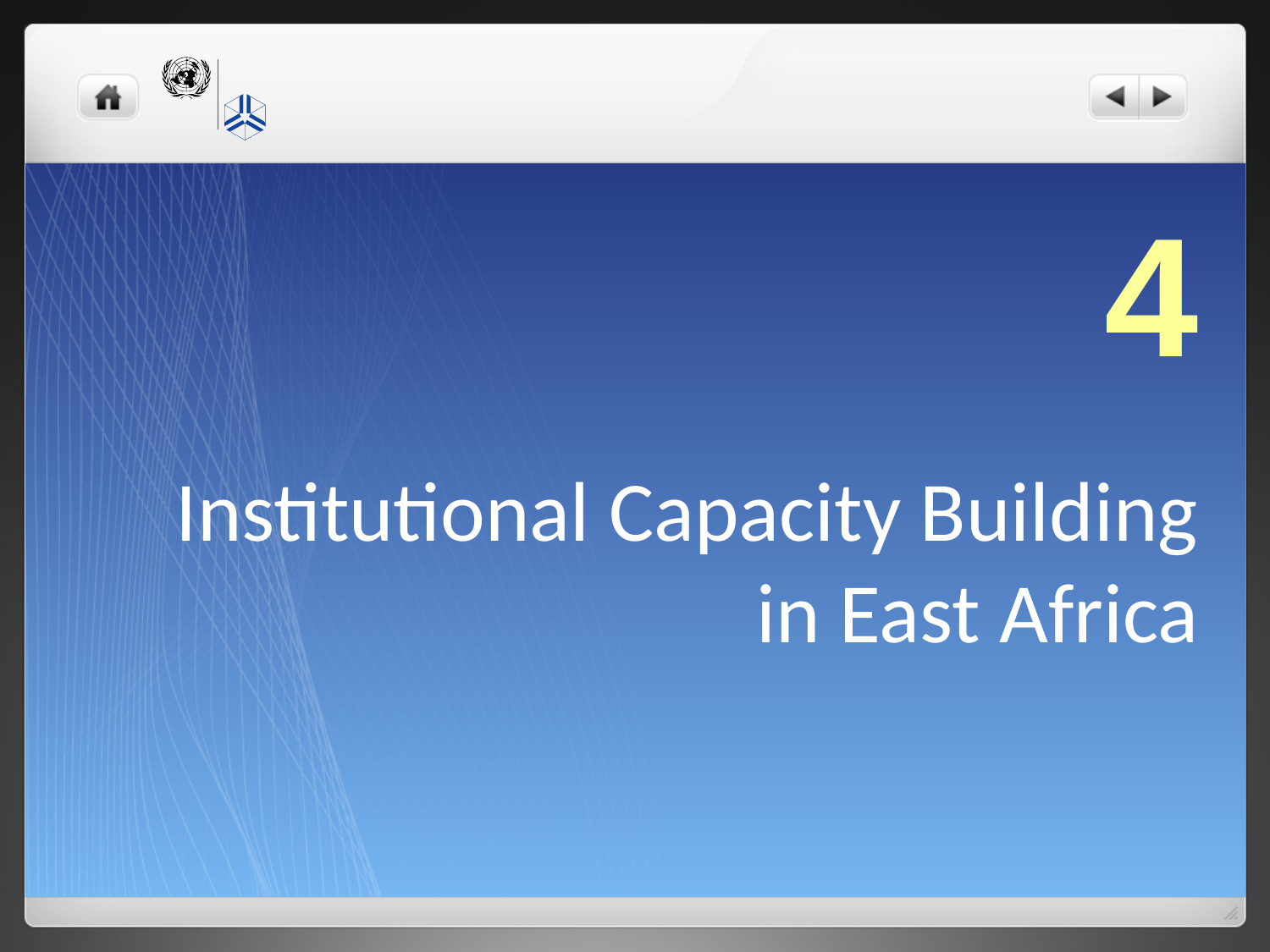

4
# Institutional Capacity Building in East Africa